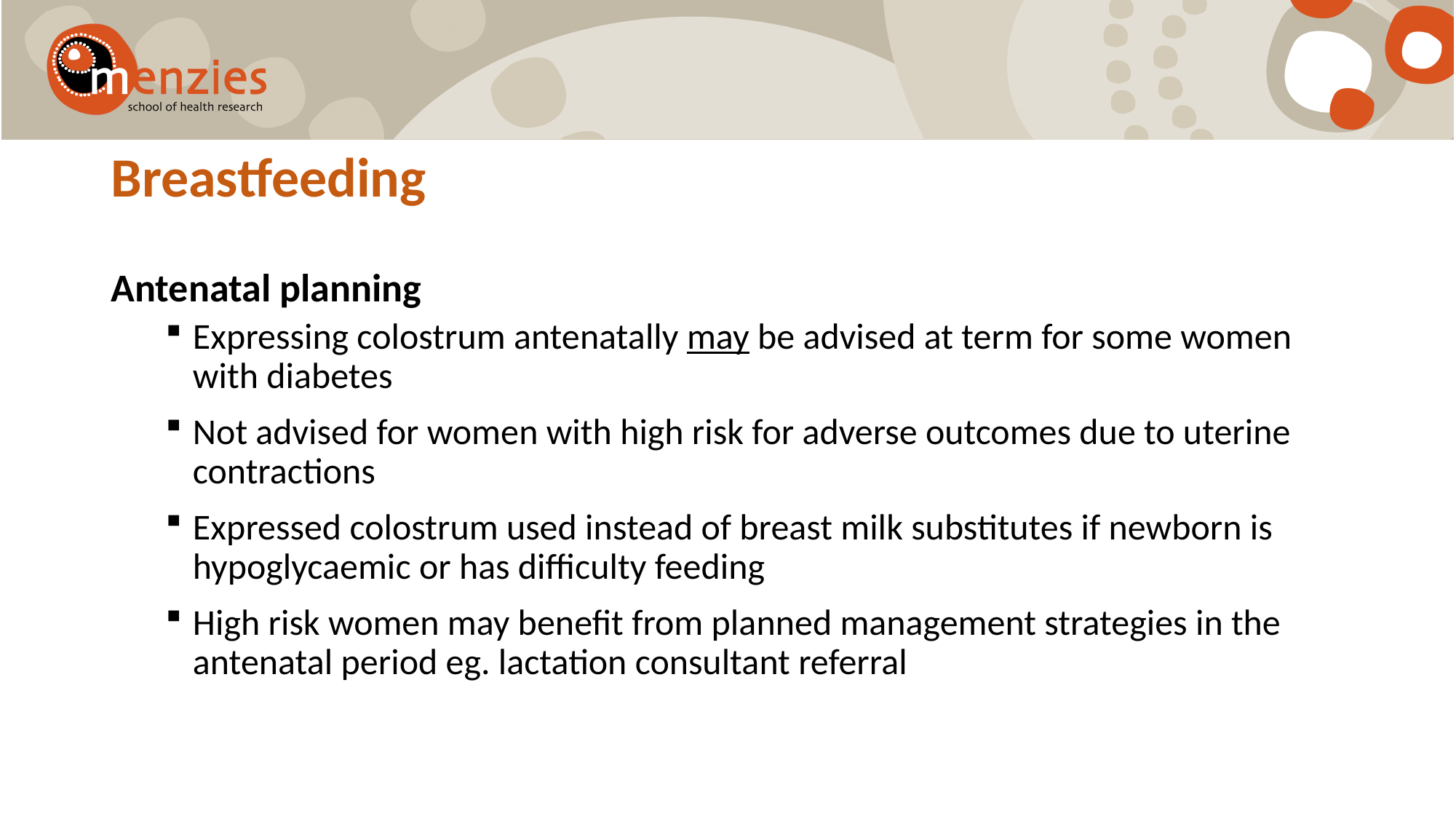

# Breastfeeding

Antenatal planning
Expressing colostrum antenatally may be advised at term for some women with diabetes
Not advised for women with high risk for adverse outcomes due to uterine contractions
Expressed colostrum used instead of breast milk substitutes if newborn is hypoglycaemic or has difficulty feeding
High risk women may benefit from planned management strategies in the antenatal period eg. lactation consultant referral